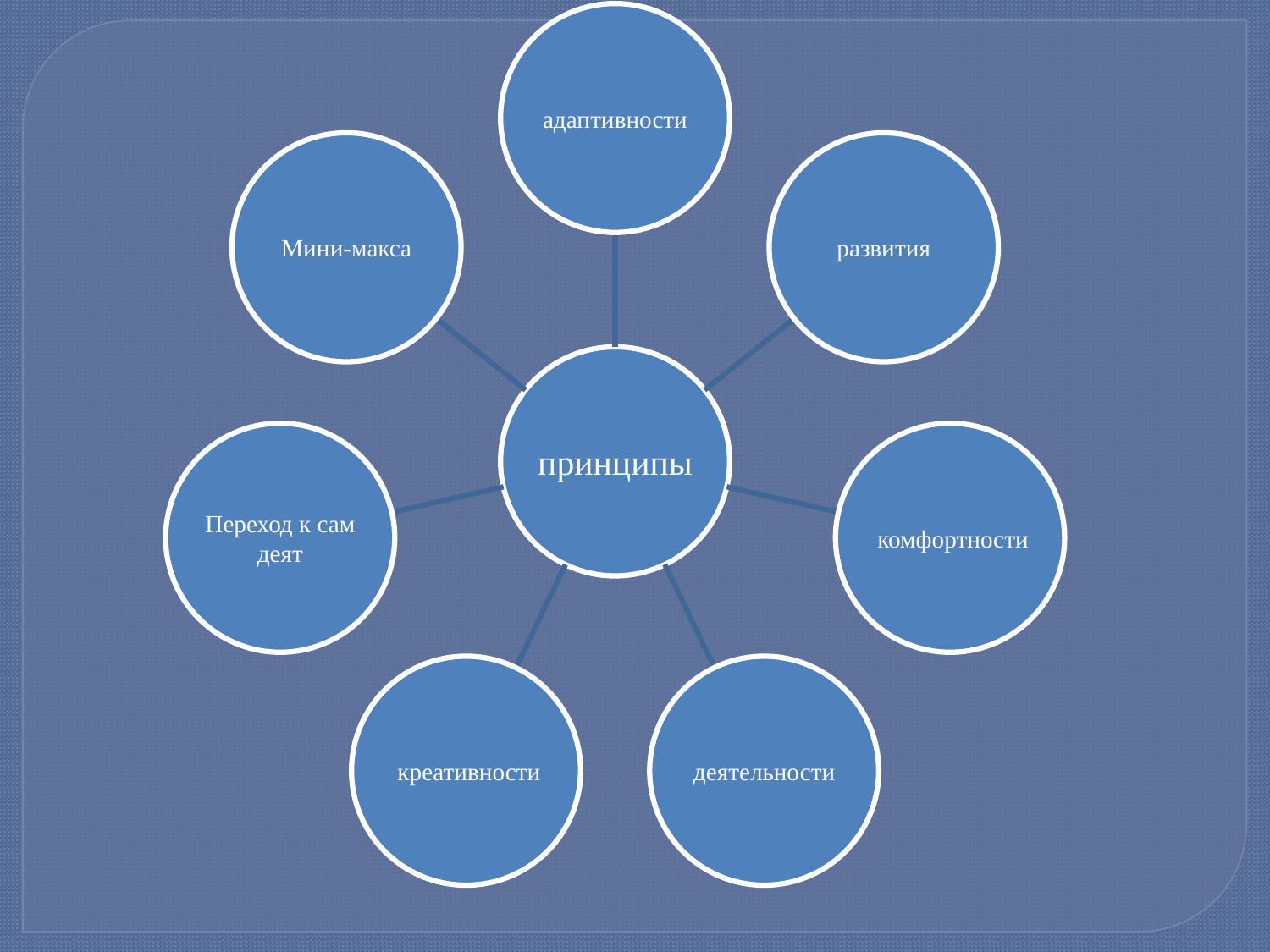

принципы

адаптивности

развития

 комфортности

деятельности

 креативности

Переход к сам деят

Мини-макса